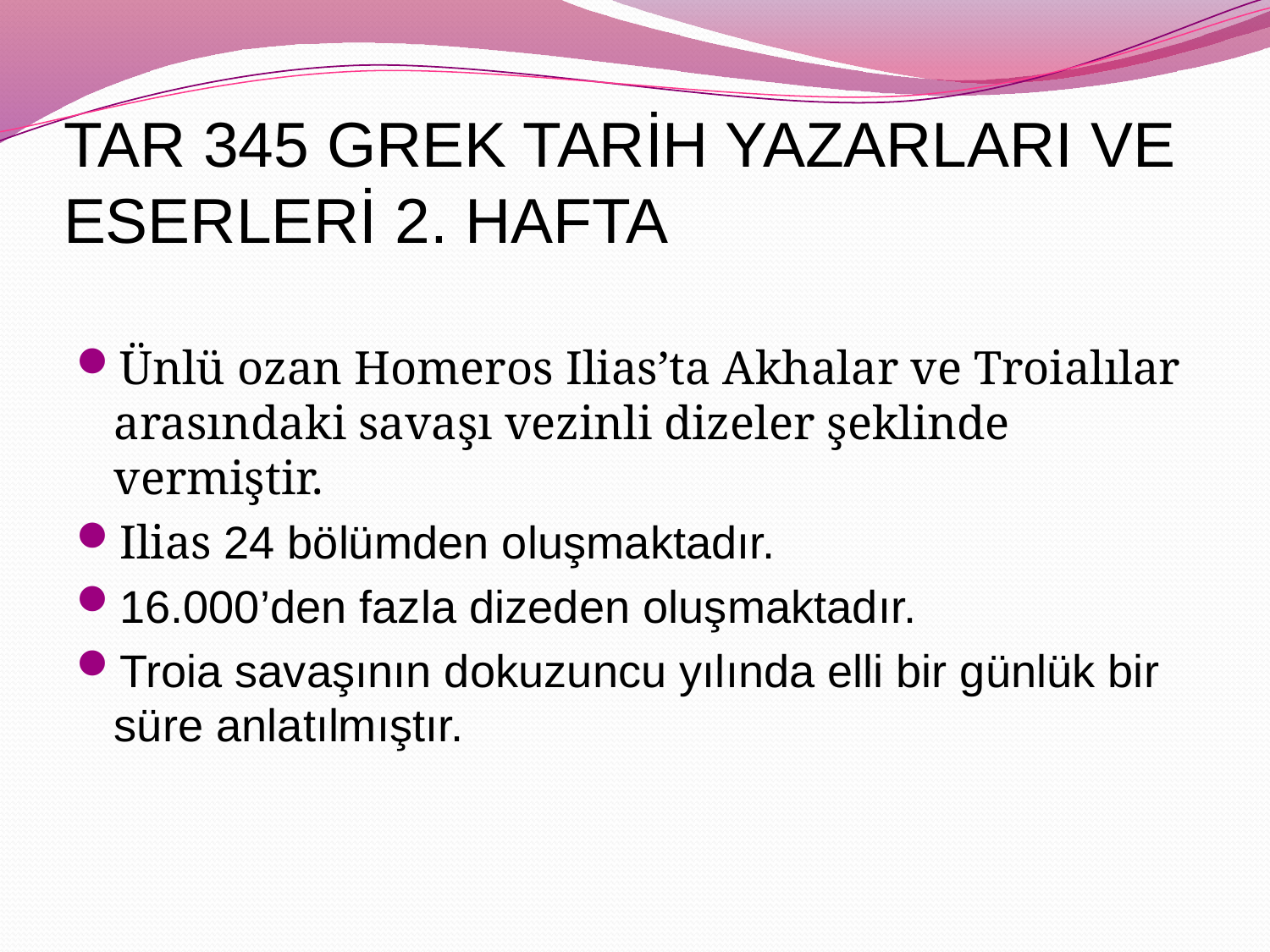

# TAR 345 GREK TARİH YAZARLARI VE ESERLERİ 2. HAFTA

Ünlü ozan Homeros Ilias’ta Akhalar ve Troialılar arasındaki savaşı vezinli dizeler şeklinde vermiştir.
Ilias 24 bölümden oluşmaktadır.
16.000’den fazla dizeden oluşmaktadır.
Troia savaşının dokuzuncu yılında elli bir günlük bir süre anlatılmıştır.